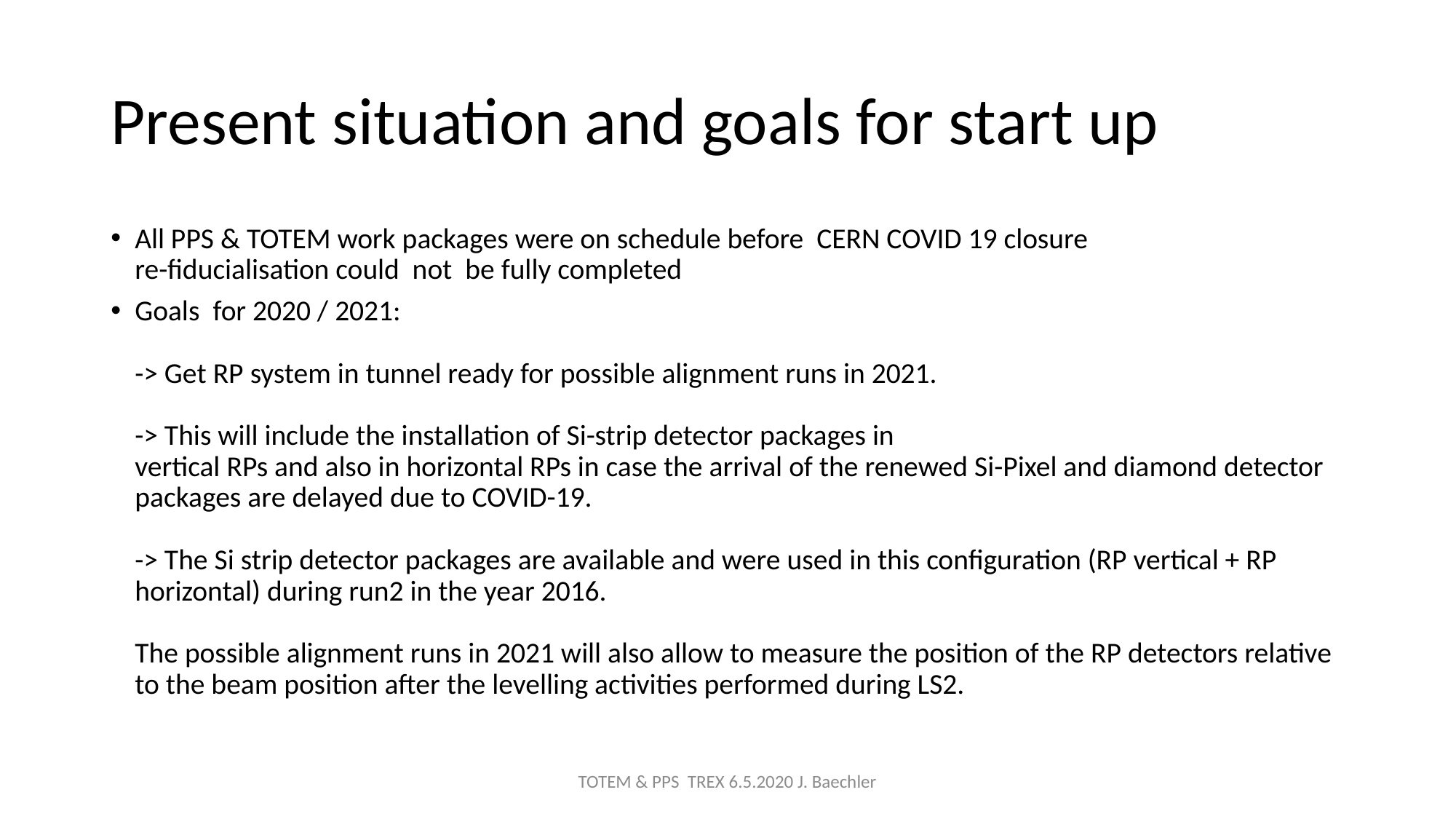

# Present situation and goals for start up
All PPS & TOTEM work packages were on schedule before  CERN COVID 19 closure
re-fiducialisation could  not  be fully completed
Goals  for 2020 / 2021:
-> Get RP system in tunnel ready for possible alignment runs in 2021.
-> This will include the installation of Si-strip detector packages in
vertical RPs and also in horizontal RPs in case the arrival of the renewed Si-Pixel and diamond detector packages are delayed due to COVID-19.
-> The Si strip detector packages are available and were used in this configuration (RP vertical + RP horizontal) during run2 in the year 2016.
The possible alignment runs in 2021 will also allow to measure the position of the RP detectors relative to the beam position after the levelling activities performed during LS2.
TOTEM & PPS  TREX 6.5.2020 J. Baechler